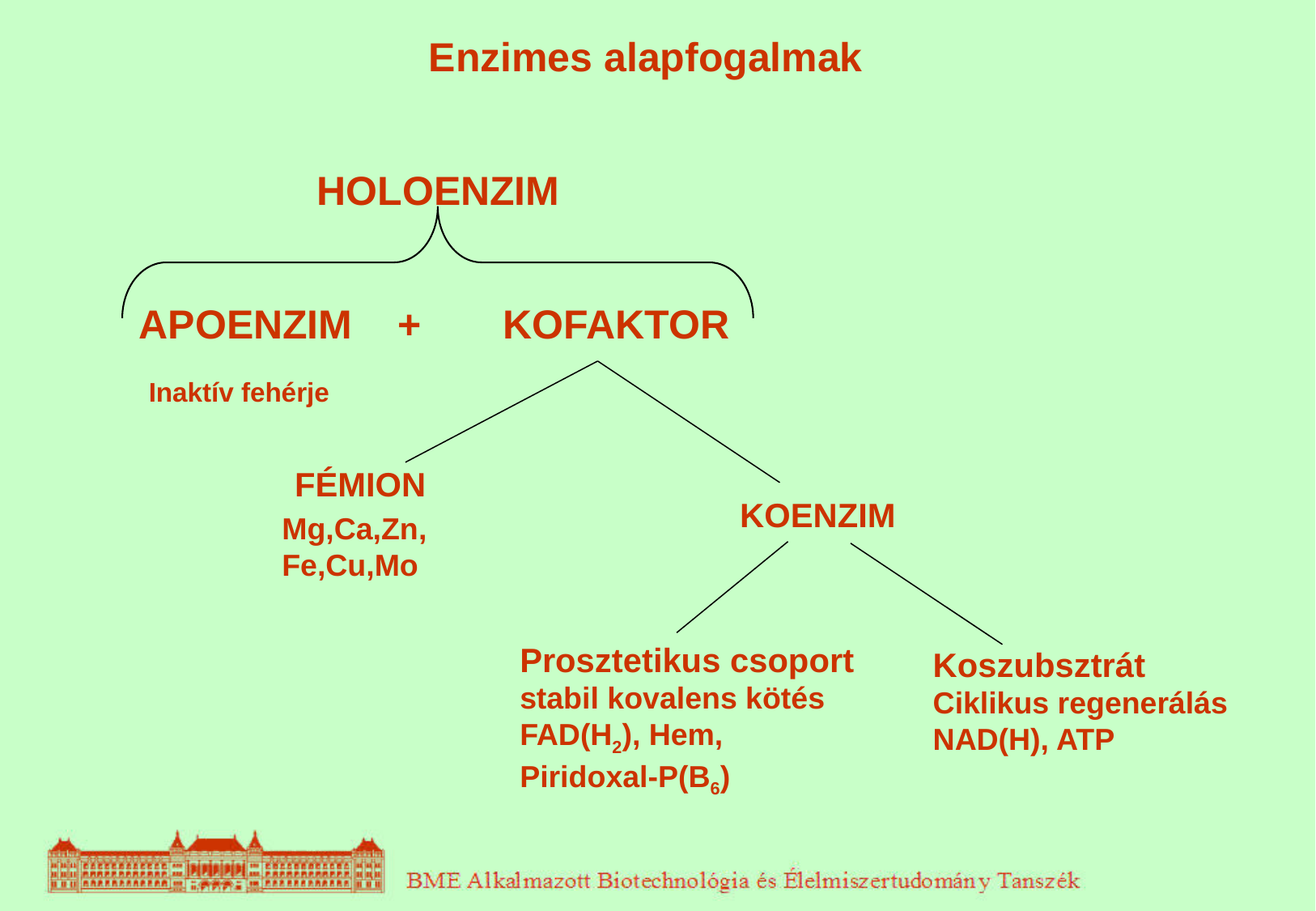

Enzimes alapfogalmak
HOLOENZIM
APOENZIM    +      	KOFAKTOR

Inaktív fehérje
FÉMION
KOENZIM
Mg,Ca,Zn,
Fe,Cu,Mo

Prosztetikus csoport
stabil kovalens kötés
FAD(H2), Hem,
Piridoxal-P(B6)
Koszubsztrát
Ciklikus regenerálás
NAD(H), ATP